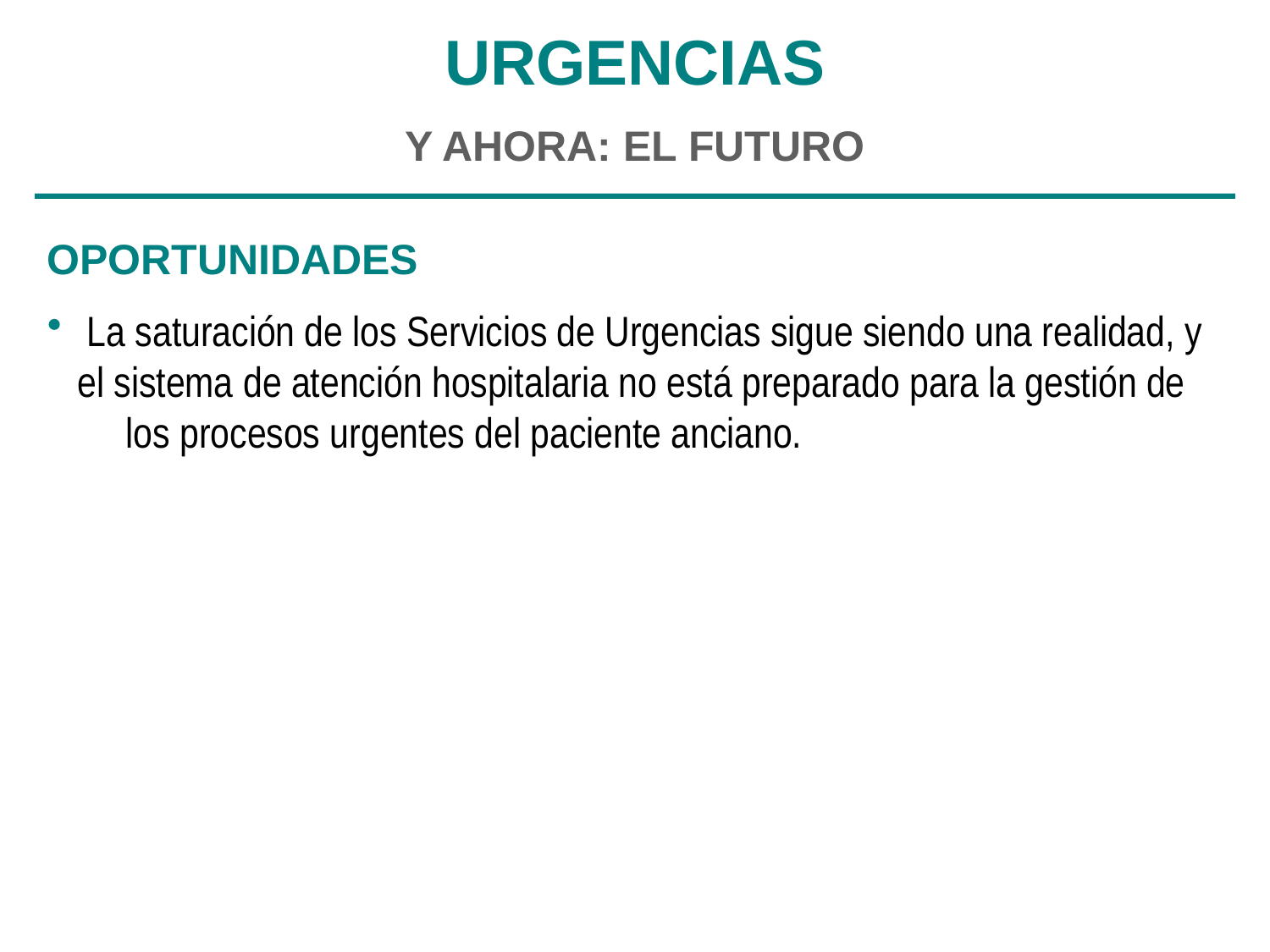

URGENCIAS
Y AHORA: EL FUTURO

OPORTUNIDADES
 La saturación de los Servicios de Urgencias sigue siendo una realidad, y el sistema de atención hospitalaria no está preparado para la gestión de         los procesos urgentes del paciente anciano.